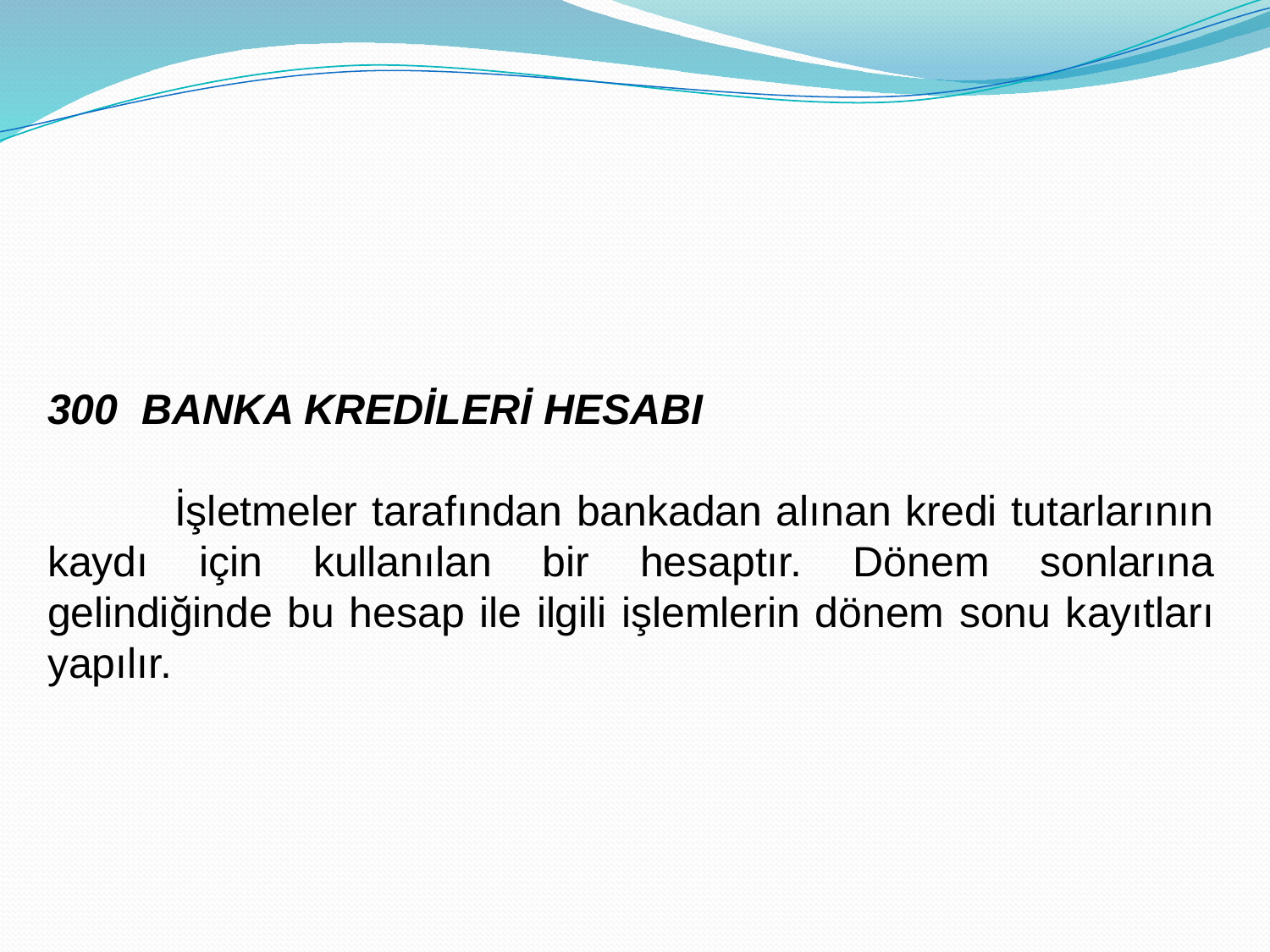

300  BANKA KREDİLERİ HESABI

	İşletmeler tarafından bankadan alınan kredi tutarlarının kaydı için kullanılan bir hesaptır. Dönem sonlarına gelindiğinde bu hesap ile ilgili işlemlerin dönem sonu kayıtları yapılır.